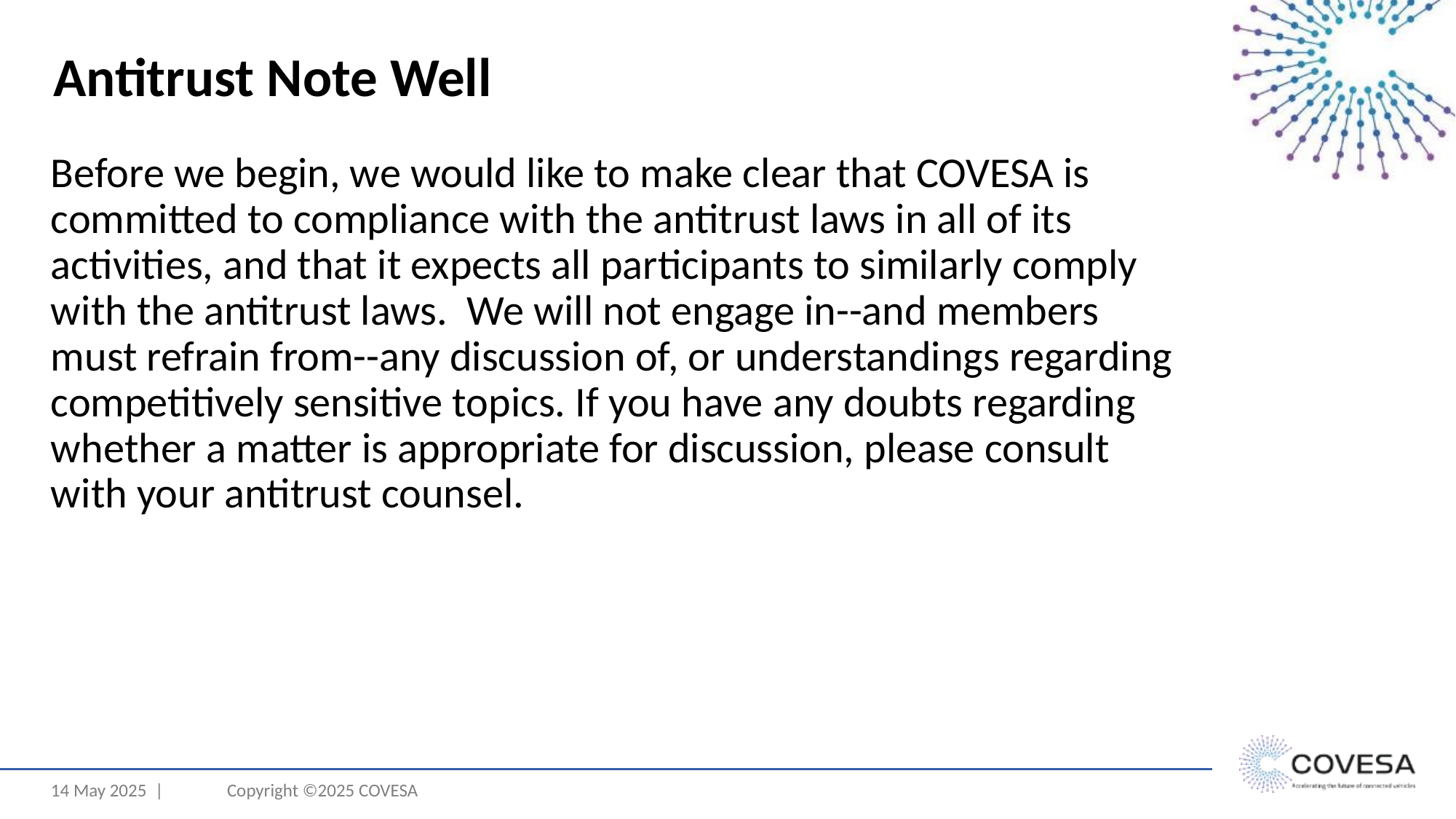

# Antitrust Note Well
Before we begin, we would like to make clear that COVESA is committed to compliance with the antitrust laws in all of its activities, and that it expects all participants to similarly comply with the antitrust laws.  We will not engage in--and members must refrain from--any discussion of, or understandings regarding competitively sensitive topics. If you have any doubts regarding whether a matter is appropriate for discussion, please consult with your antitrust counsel.

14 May 2025  |
Copyright ©2025 COVESA